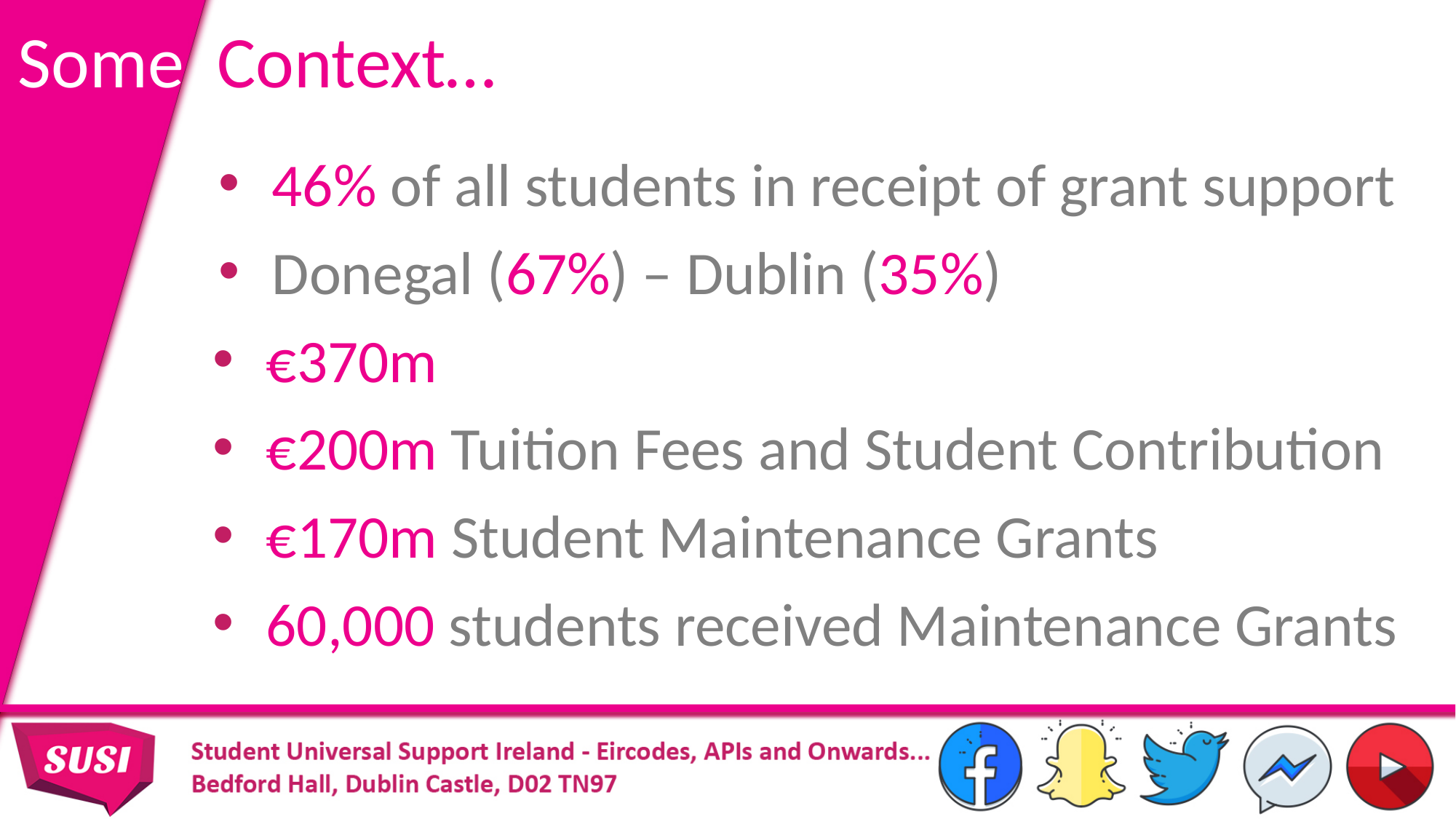

Some  Context…
46% of all students in receipt of grant support
Donegal (67%) – Dublin (35%)
€370m
€200m Tuition Fees and Student Contribution
€170m Student Maintenance Grants
60,000 students received Maintenance Grants